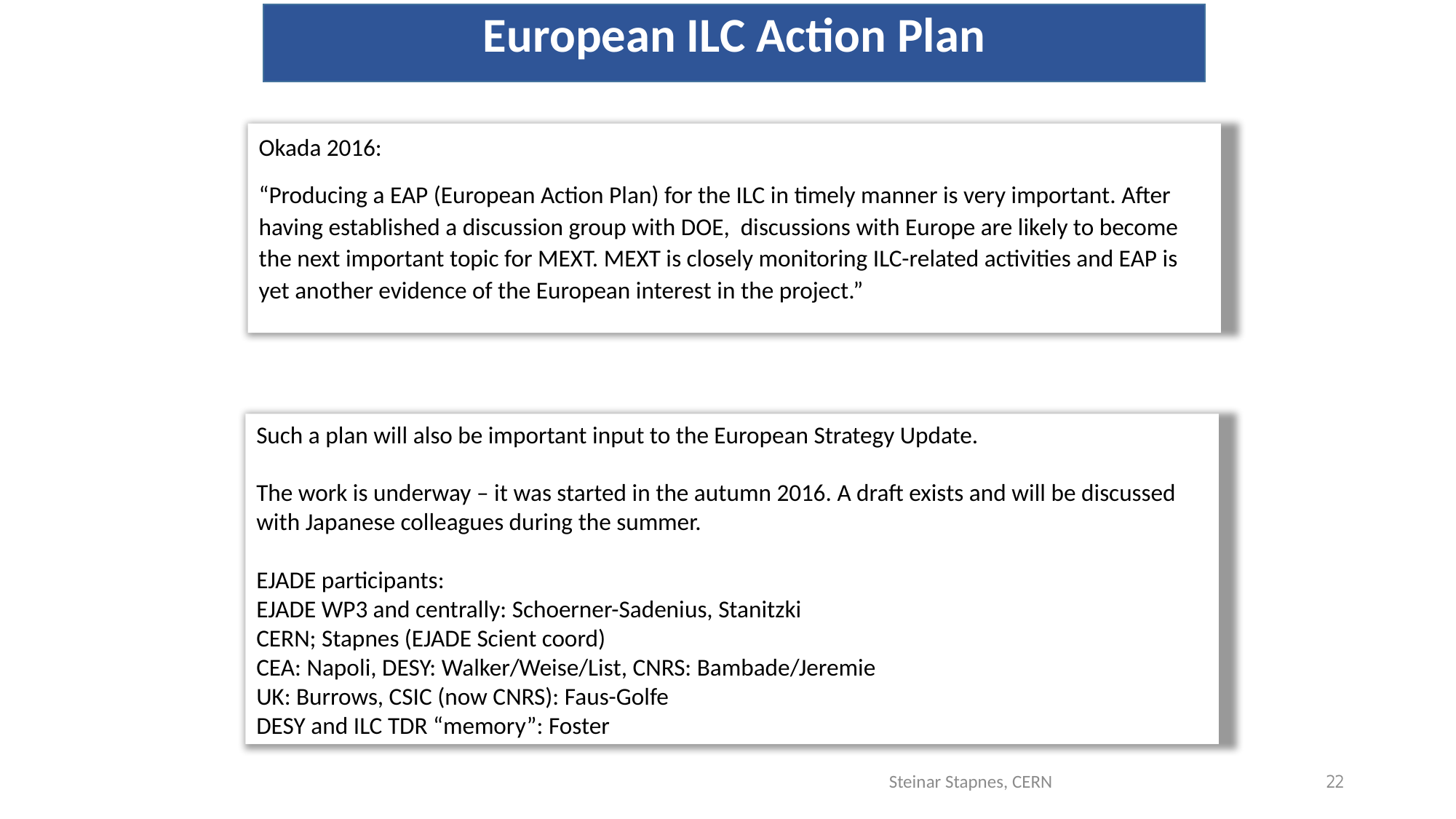

European ILC Action Plan
Okada 2016:
“Producing a EAP (European Action Plan) for the ILC in timely manner is very important. After having established a discussion group with DOE,  discussions with Europe are likely to become the next important topic for MEXT. MEXT is closely monitoring ILC-related activities and EAP is yet another evidence of the European interest in the project.”
Such a plan will also be important input to the European Strategy Update.

The work is underway – it was started in the autumn 2016. A draft exists and will be discussed with Japanese colleagues during the summer.

EJADE participants:
EJADE WP3 and centrally: Schoerner-Sadenius, Stanitzki
CERN; Stapnes (EJADE Scient coord)
CEA: Napoli, DESY: Walker/Weise/List, CNRS: Bambade/Jeremie
UK: Burrows, CSIC (now CNRS): Faus-Golfe
DESY and ILC TDR “memory”: Foster
22
Steinar Stapnes, CERN